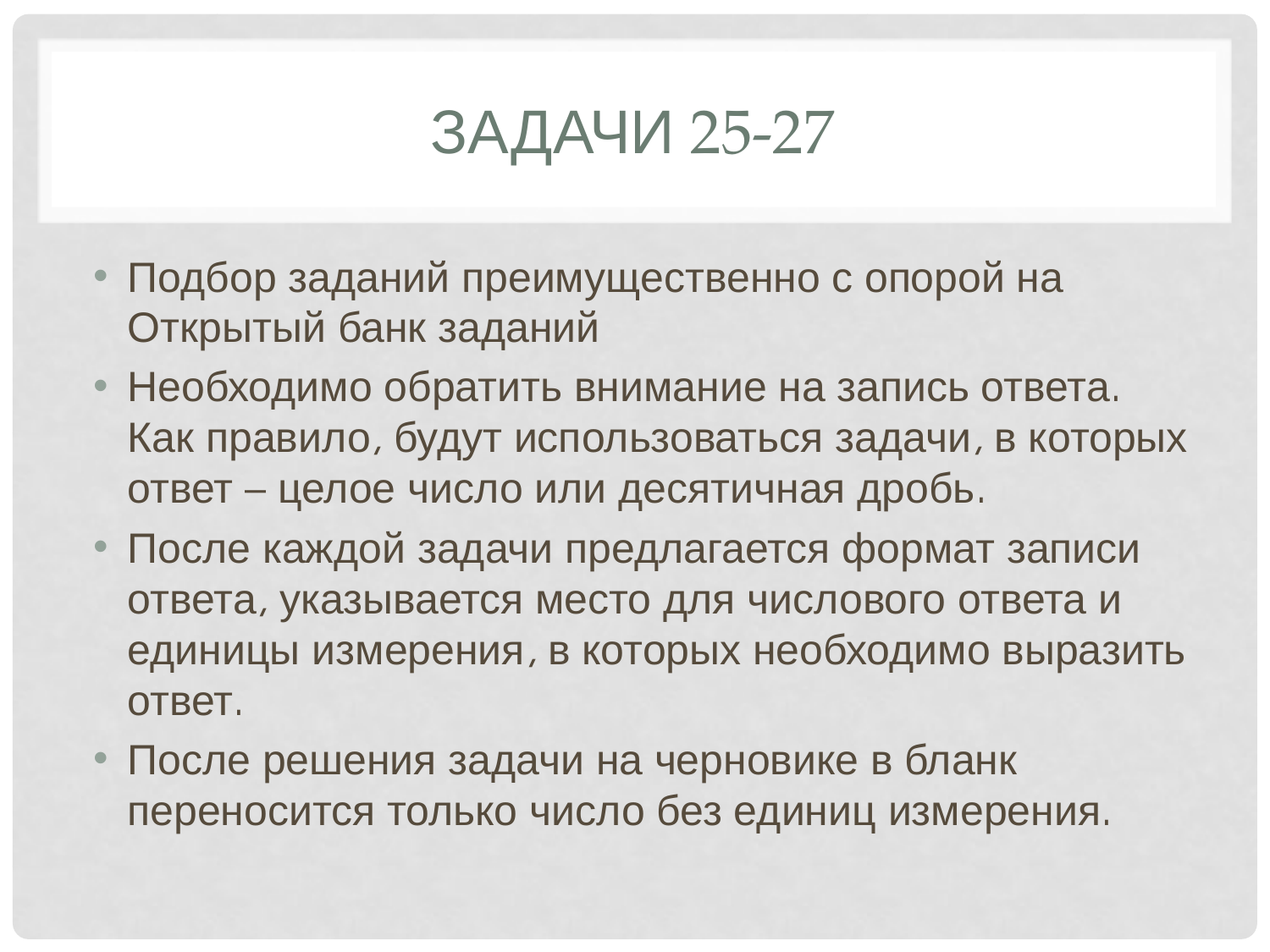

# Задачи 25-27
Подбор заданий преимущественно с опорой на Открытый банк заданий
Необходимо обратить внимание на запись ответа. Как правило, будут использоваться задачи, в которых ответ – целое число или десятичная дробь.
После каждой задачи предлагается формат записи ответа, указывается место для числового ответа и единицы измерения, в которых необходимо выразить ответ.
После решения задачи на черновике в бланк переносится только число без единиц измерения.